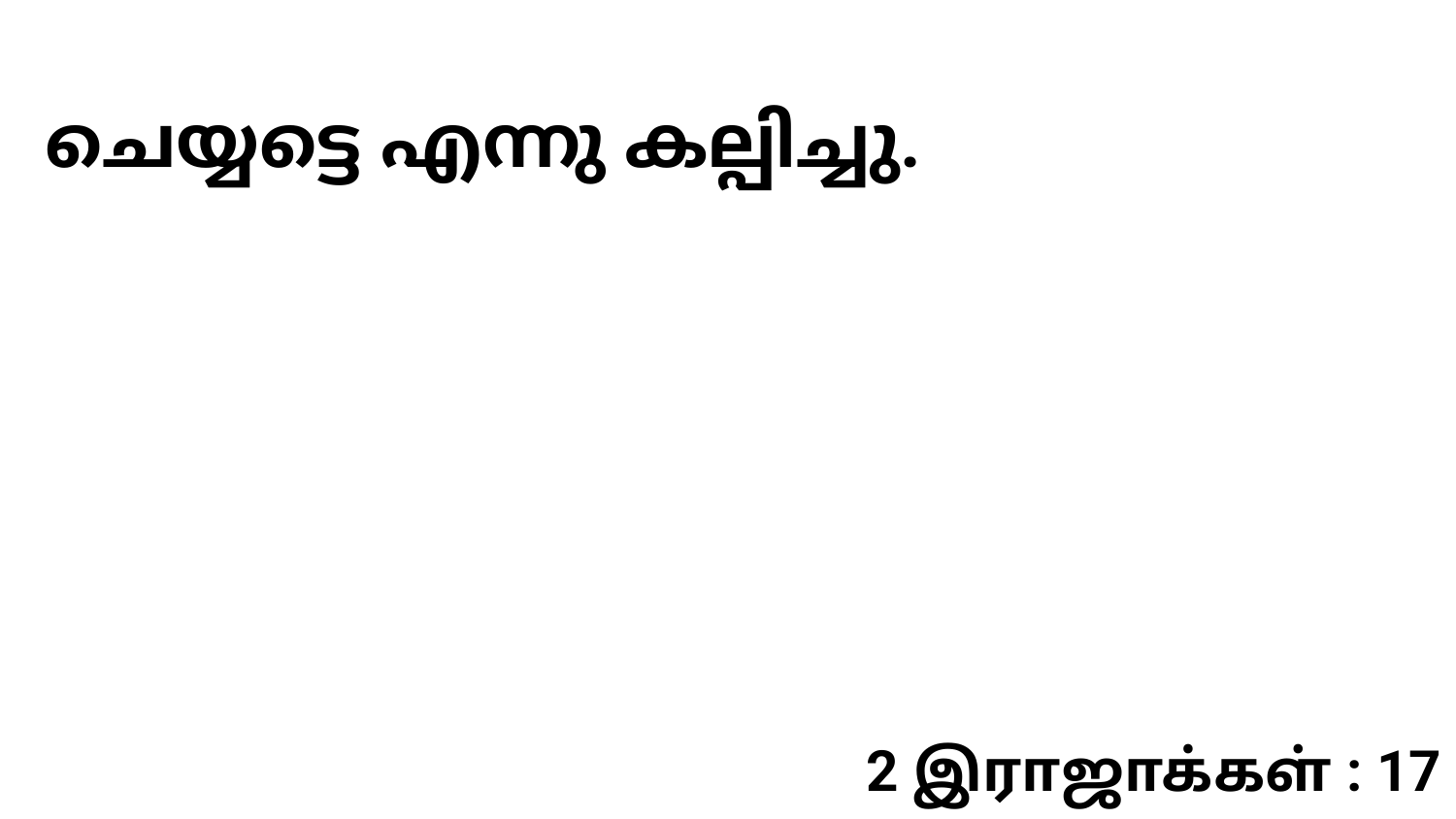

ചെയ്യട്ടെ എന്നു കല്പിച്ചു.
2 இராஜாக்கள் : 17